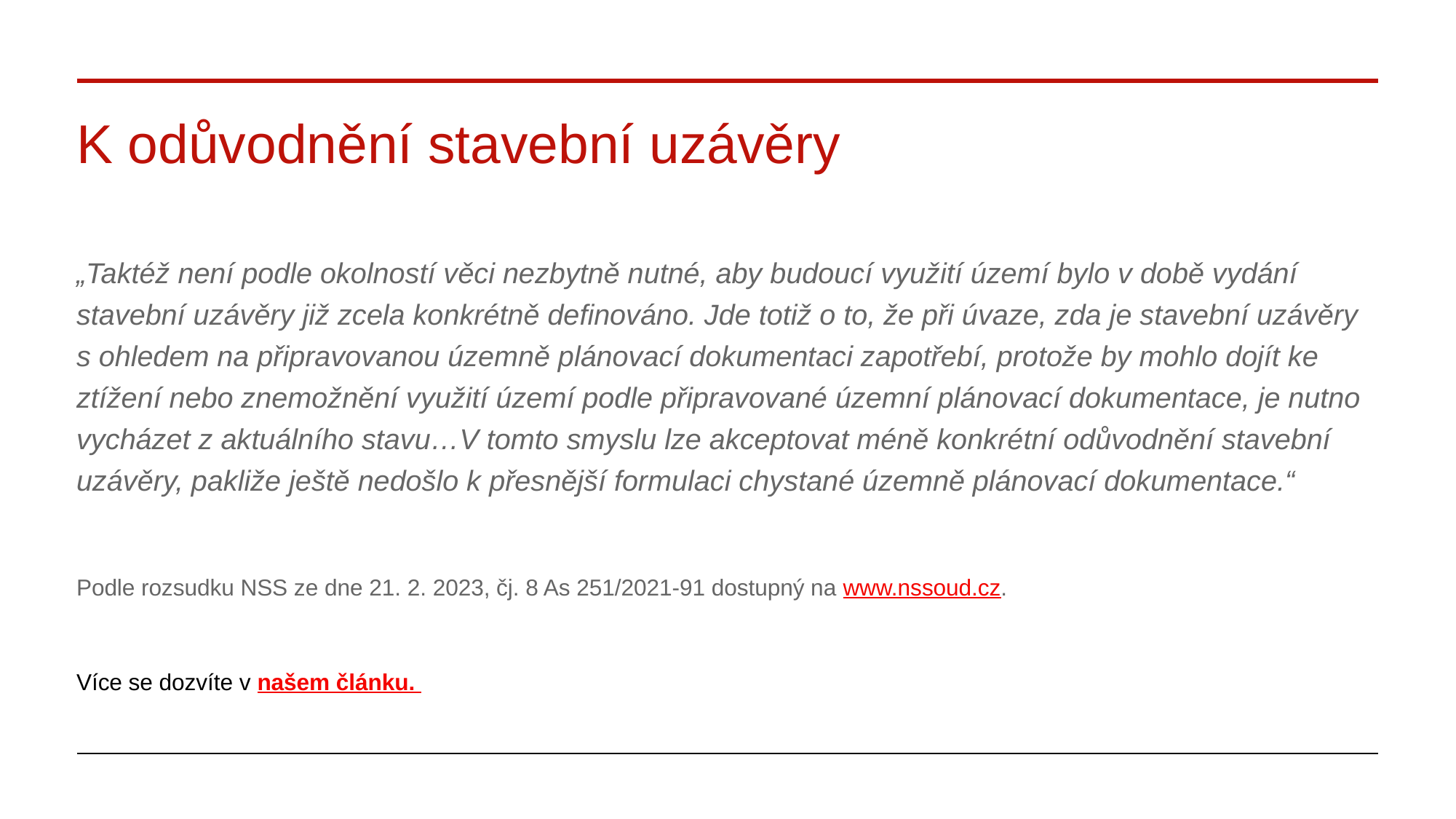

# K odůvodnění stavební uzávěry
„Taktéž není podle okolností věci nezbytně nutné, aby budoucí využití území bylo v době vydání stavební uzávěry již zcela konkrétně definováno. Jde totiž o to, že při úvaze, zda je stavební uzávěry s ohledem na připravovanou územně plánovací dokumentaci zapotřebí, protože by mohlo dojít ke ztížení nebo znemožnění využití území podle připravované územní plánovací dokumentace, je nutno vycházet z aktuálního stavu…V tomto smyslu lze akceptovat méně konkrétní odůvodnění stavební uzávěry, pakliže ještě nedošlo k přesnější formulaci chystané územně plánovací dokumentace.“

Podle rozsudku NSS ze dne 21. 2. 2023, čj. 8 As 251/2021-91 dostupný na www.nssoud.cz.

Více se dozvíte v našem článku.